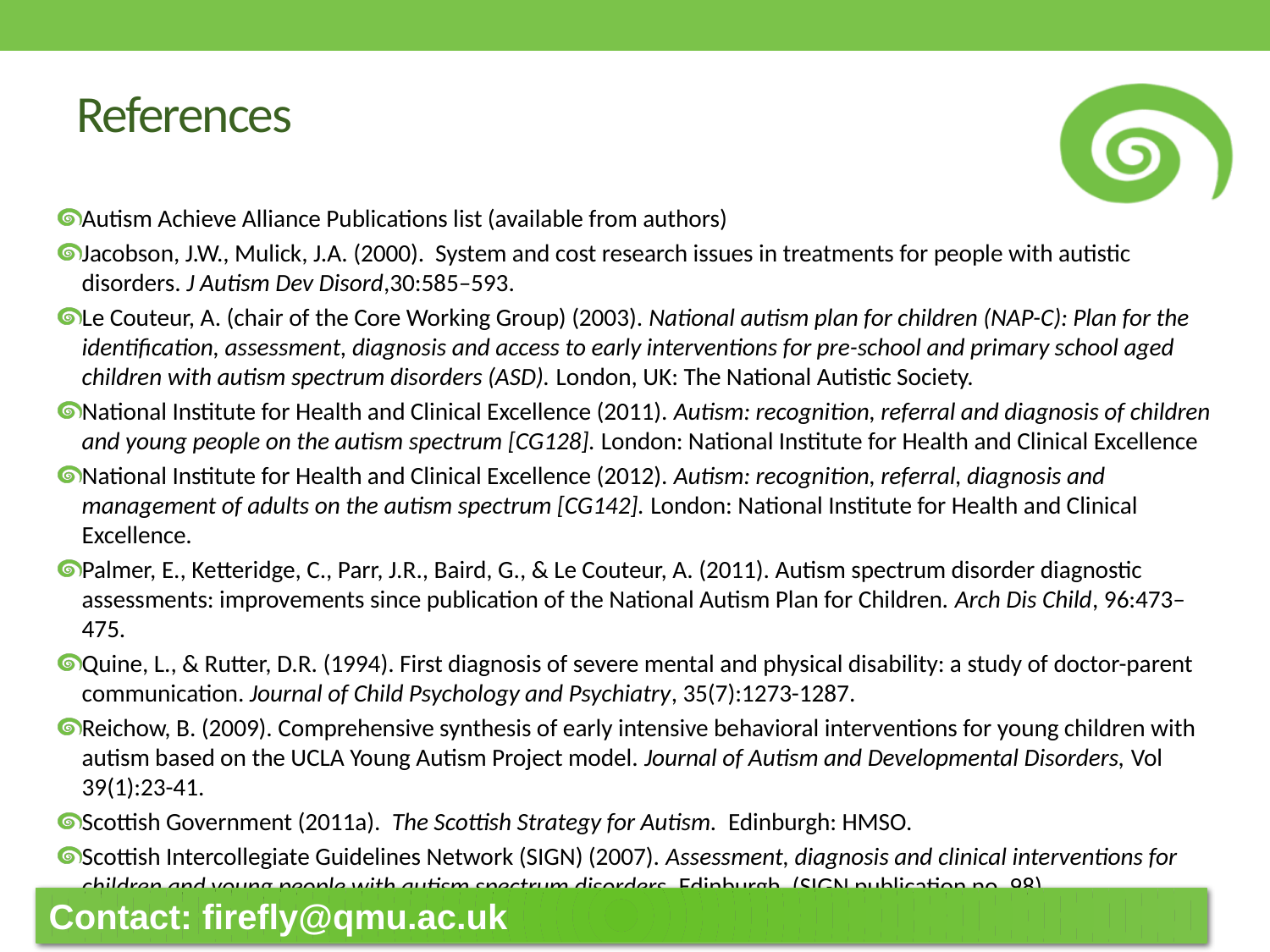

# References
Autism Achieve Alliance Publications list (available from authors)
Jacobson, J.W., Mulick, J.A. (2000).  System and cost research issues in treatments for people with autistic disorders. J Autism Dev Disord,30:585–593.
Le Couteur, A. (chair of the Core Working Group) (2003). National autism plan for children (NAP-C): Plan for the identification, assessment, diagnosis and access to early interventions for pre-school and primary school aged children with autism spectrum disorders (ASD). London, UK: The National Autistic Society.
National Institute for Health and Clinical Excellence (2011). Autism: recognition, referral and diagnosis of children and young people on the autism spectrum [CG128]. London: National Institute for Health and Clinical Excellence
National Institute for Health and Clinical Excellence (2012). Autism: recognition, referral, diagnosis and management of adults on the autism spectrum [CG142]. London: National Institute for Health and Clinical Excellence.
Palmer, E., Ketteridge, C., Parr, J.R., Baird, G., & Le Couteur, A. (2011). Autism spectrum disorder diagnostic assessments: improvements since publication of the National Autism Plan for Children. Arch Dis Child, 96:473–475.
Quine, L., & Rutter, D.R. (1994). First diagnosis of severe mental and physical disability: a study of doctor-parent communication. Journal of Child Psychology and Psychiatry, 35(7):1273-1287.
Reichow, B. (2009). Comprehensive synthesis of early intensive behavioral interventions for young children with autism based on the UCLA Young Autism Project model. Journal of Autism and Developmental Disorders, Vol 39(1):23-41.
Scottish Government (2011a).  The Scottish Strategy for Autism.  Edinburgh: HMSO.
Scottish Intercollegiate Guidelines Network (SIGN) (2007). Assessment, diagnosis and clinical interventions for children and young people with autism spectrum disorders. Edinburgh. (SIGN publication no. 98).

Contact: firefly@qmu.ac.uk